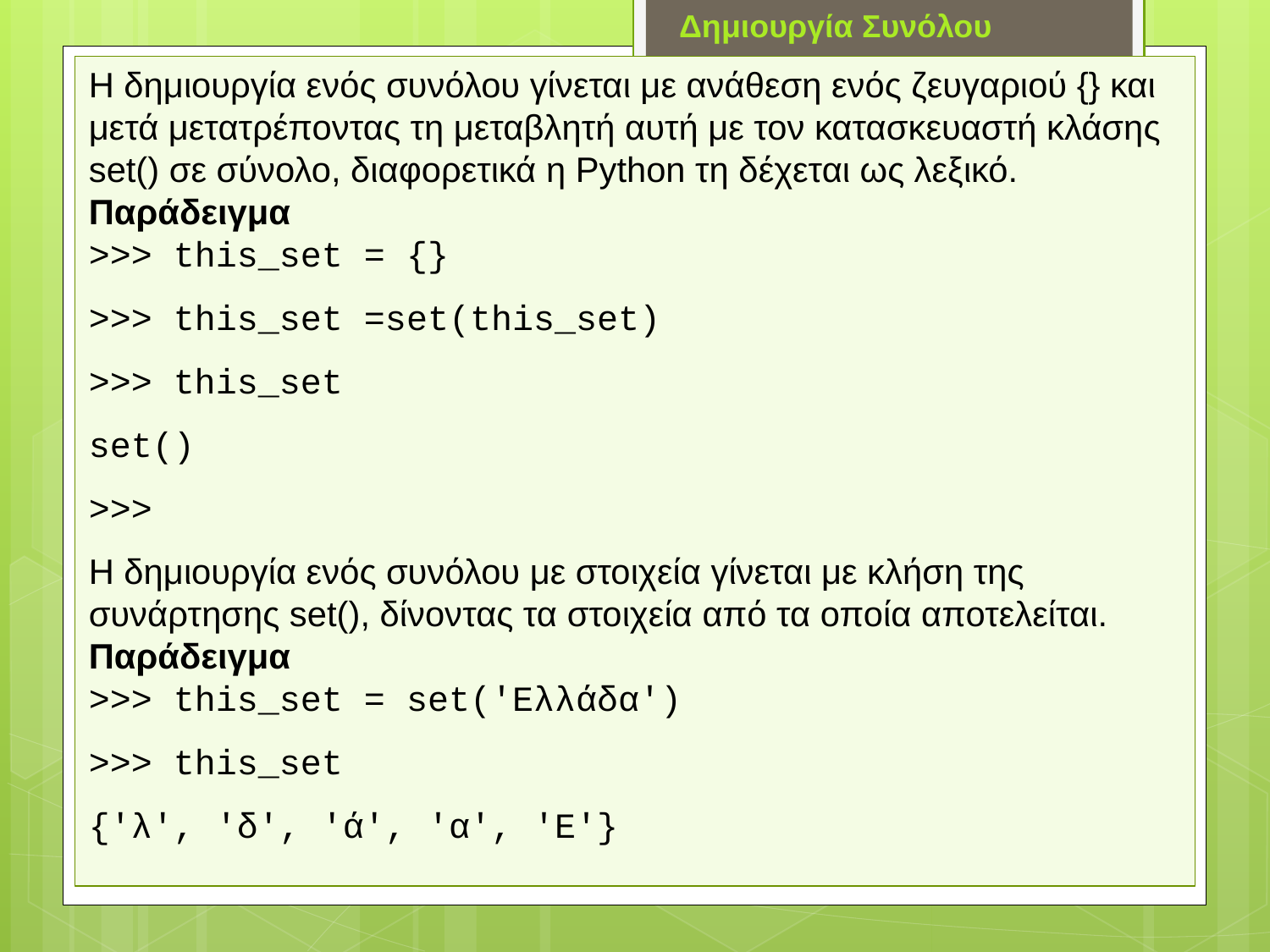

Δημιουργία Συνόλου
Η δημιουργία ενός συνόλου γίνεται με ανάθεση ενός ζευγαριού {} και μετά μετατρέποντας τη μεταβλητή αυτή με τον κατασκευαστή κλάσης set() σε σύνολο, διαφορετικά η Python τη δέχεται ως λεξικό.
Παράδειγμα
>>> this_set = {}
>>> this_set =set(this_set)
>>> this_set
set()
>>>
Η δημιουργία ενός συνόλου με στοιχεία γίνεται με κλήση της συνάρτησης set(), δίνοντας τα στοιχεία από τα οποία αποτελείται.
Παράδειγμα
>>> this_set = set('Ελλάδα')
>>> this_set
{'λ', 'δ', 'ά', 'α', 'Ε'}